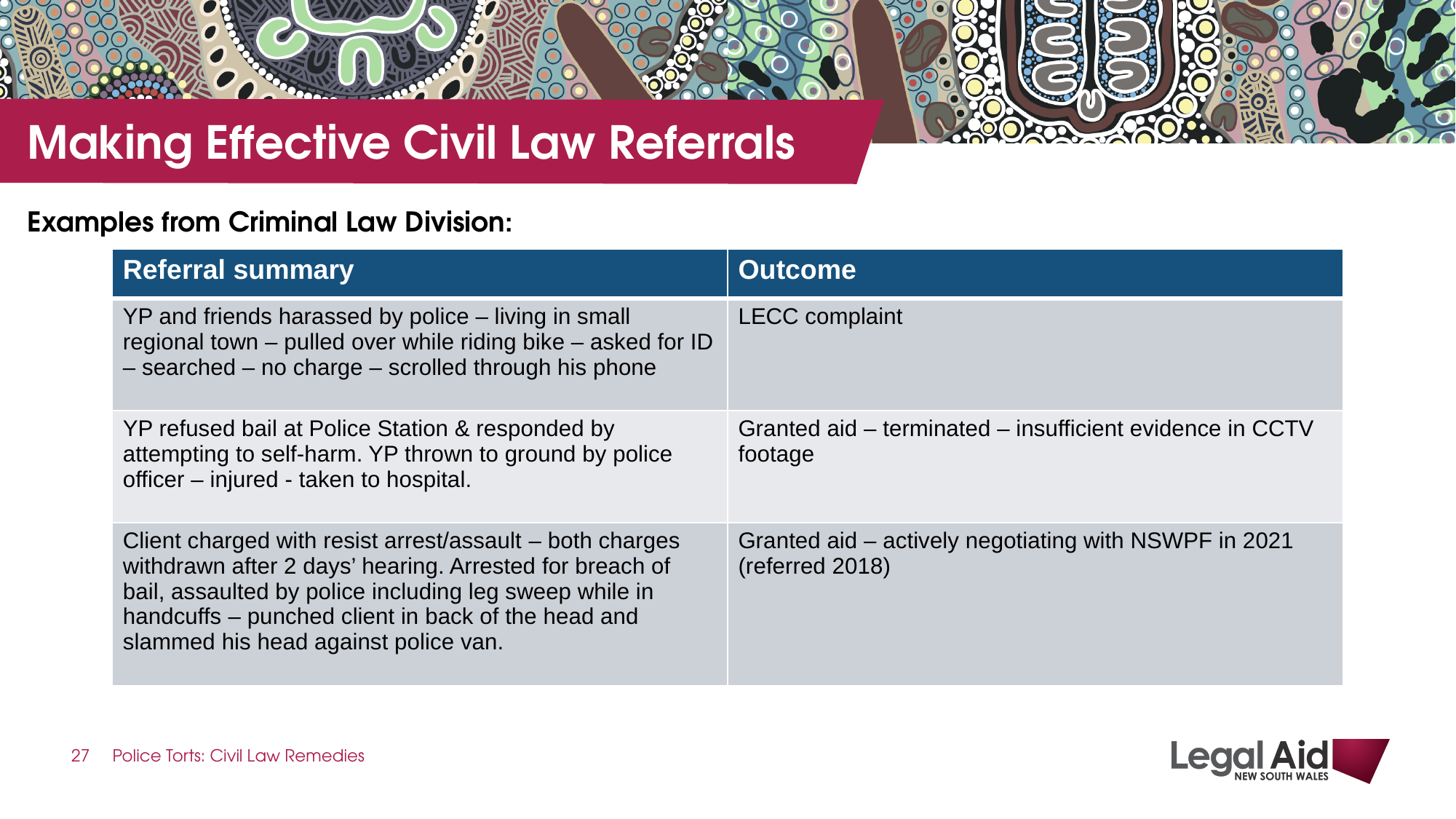

# Making Effective Civil Law Referrals
Examples from Criminal Law Division:
| Referral summary | Outcome |
| --- | --- |
| YP and friends harassed by police – living in small regional town – pulled over while riding bike – asked for ID – searched – no charge – scrolled through his phone | LECC complaint |
| YP refused bail at Police Station & responded by attempting to self-harm. YP thrown to ground by police officer – injured - taken to hospital. | Granted aid – terminated – insufficient evidence in CCTV footage |
| Client charged with resist arrest/assault – both charges withdrawn after 2 days’ hearing. Arrested for breach of bail, assaulted by police including leg sweep while in handcuffs – punched client in back of the head and slammed his head against police van. | Granted aid – actively negotiating with NSWPF in 2021 (referred 2018) |
Police Torts: Civil Law Remedies